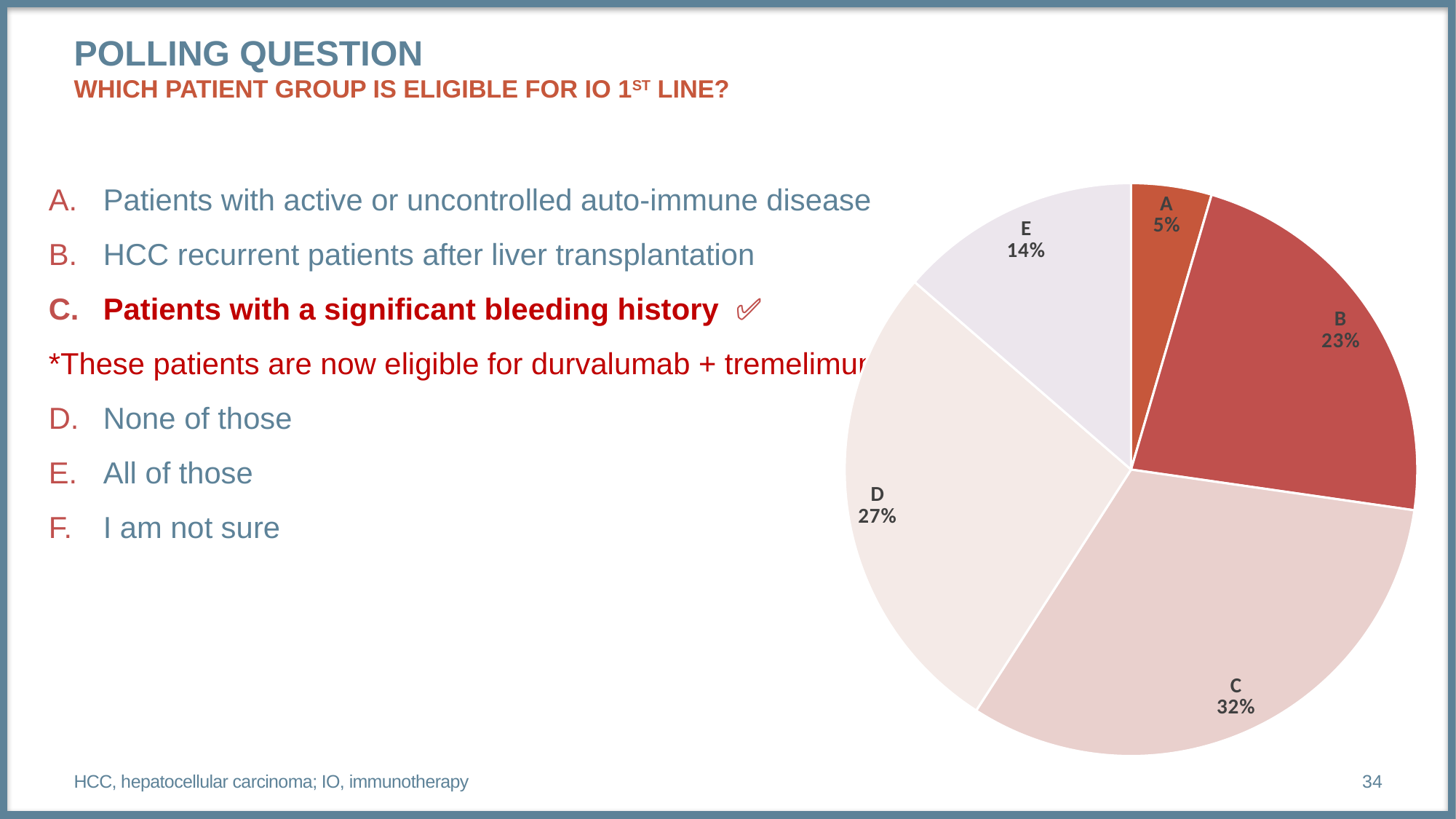

# Polling question Which patient group is eligible for IO 1st line?

### Chart

| Category | Sales |
|---|---|
| A | 1.0 |
| B | 5.0 |
| C | 7.0 |
| D | 6.0 |
| E | 3.0 |
| F | None |
Patients with active or uncontrolled auto-immune disease
HCC recurrent patients after liver transplantation
Patients with a significant bleeding history  ✅
*These patients are now eligible for durvalumab + tremelimumab
None of those
All of those
I am not sure

HCC, hepatocellular carcinoma; IO, immunotherapy
34